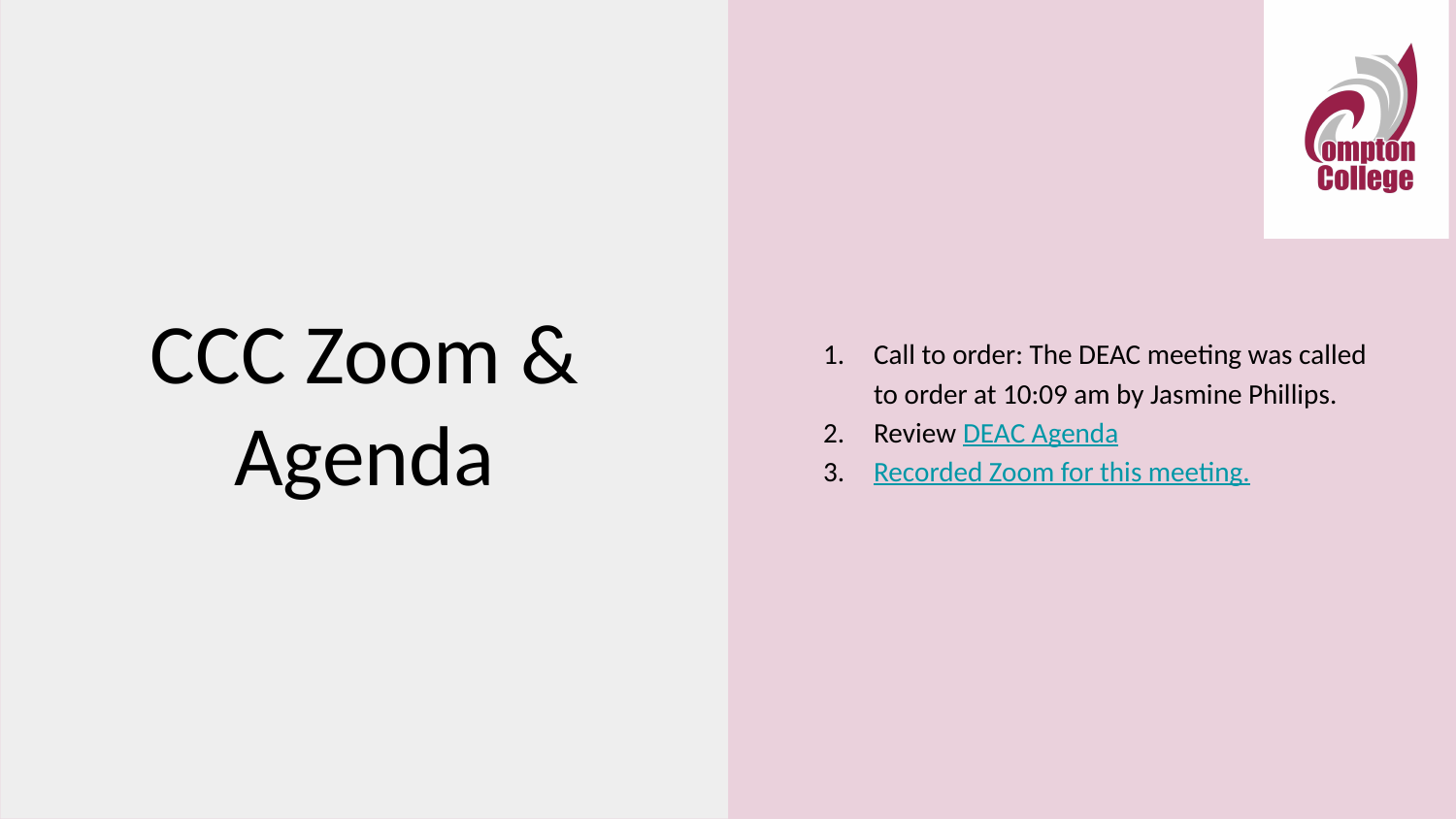

Call to order: The DEAC meeting was called to order at 10:09 am by Jasmine Phillips.
Review DEAC Agenda
Recorded Zoom for this meeting.
# CCC Zoom & Agenda